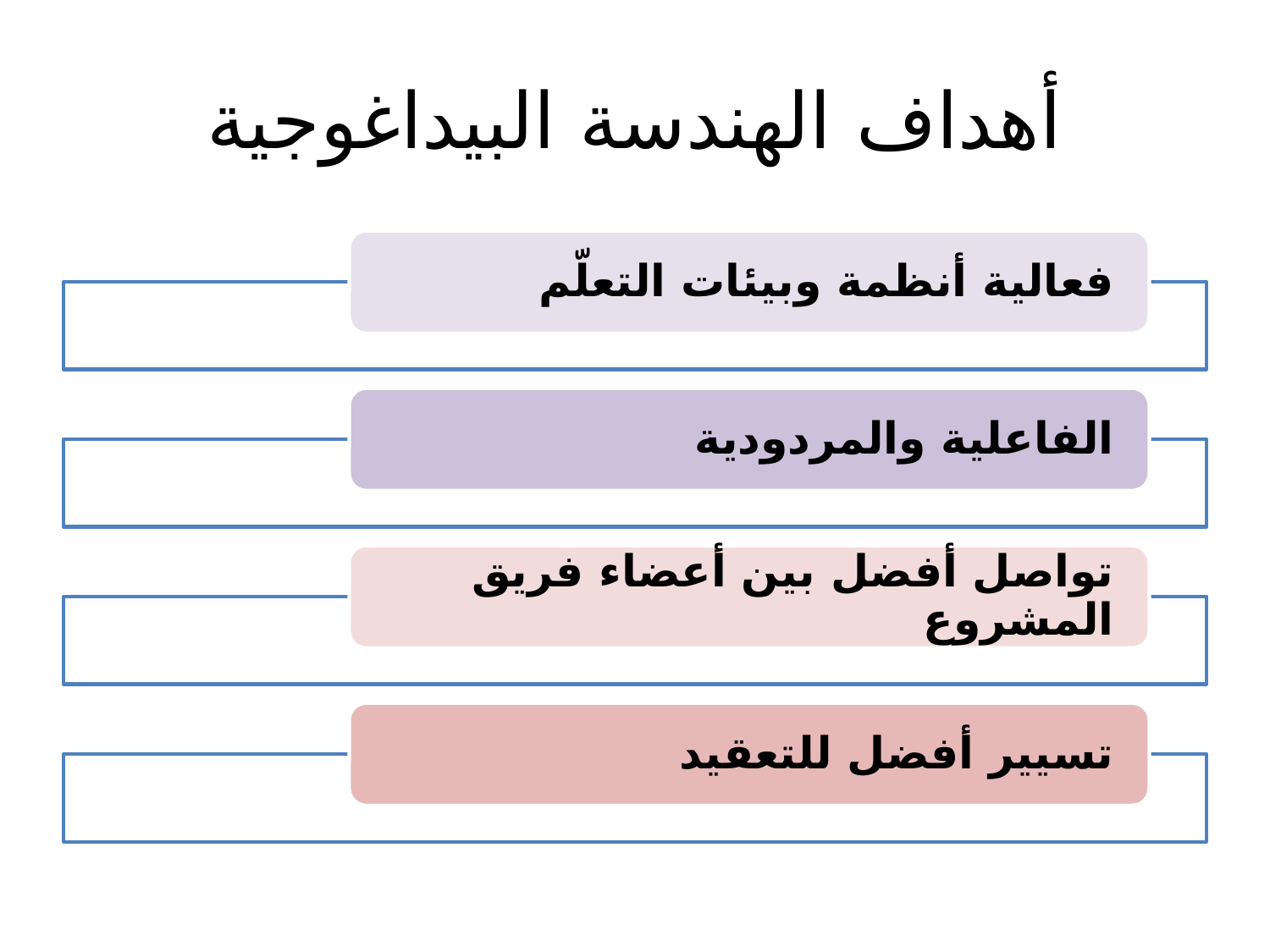

# أهداف الهندسة البيداغوجية
فعالية أنظمة وبيئات التعلّم
الفاعلية والمردودية
تواصل أفضل بين أعضاء فريق المشروع
تسيير أفضل للتعقيد